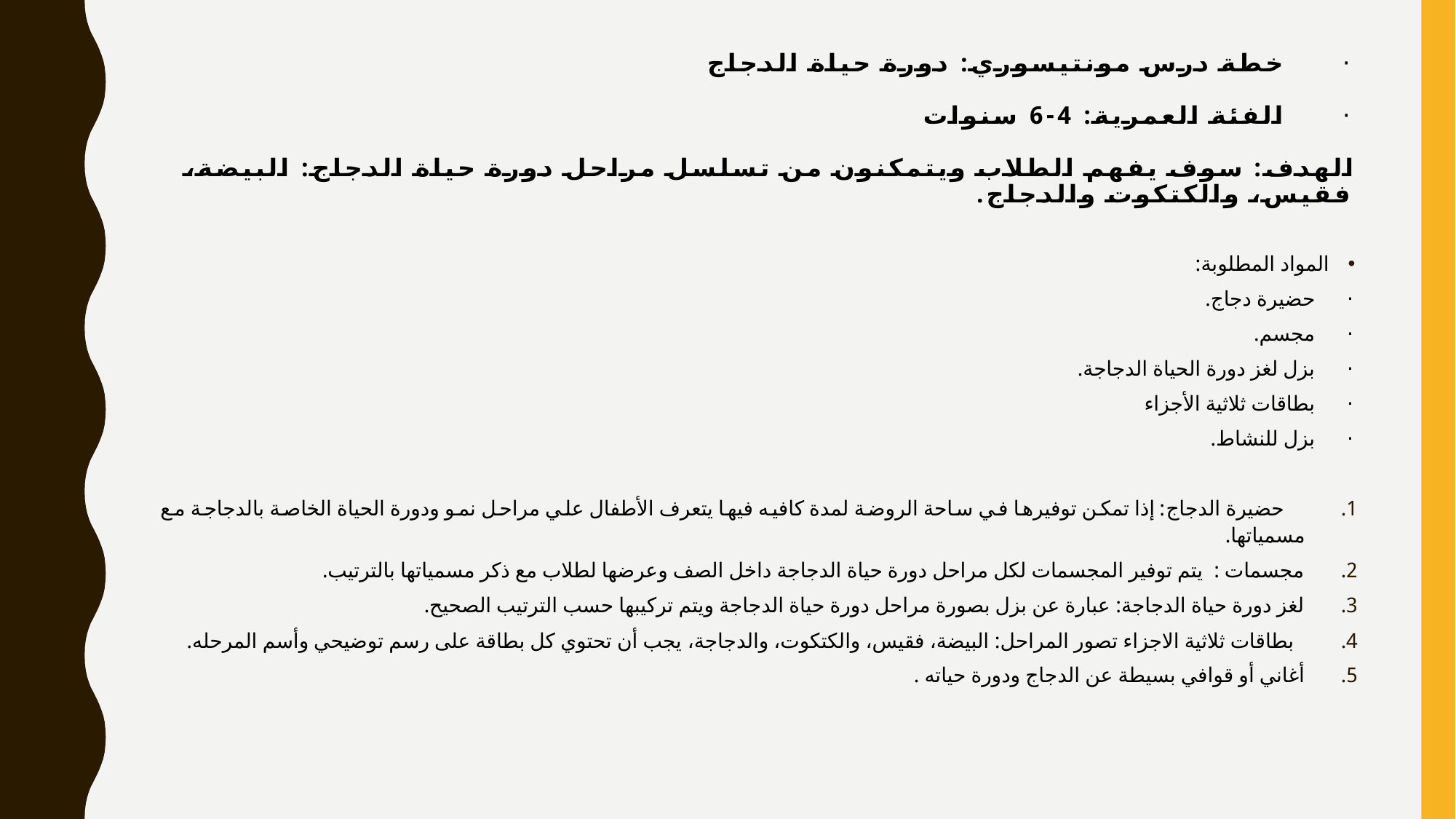

# ·      خطة درس مونتيسوري: دورة حياة الدجاج   ·      الفئة العمرية: 4-6 سنوات   الهدف: سوف يفهم الطلاب ويتمكنون من تسلسل مراحل دورة حياة الدجاج: البيضة، فقيس، والكتكوت والدجاج.
المواد المطلوبة:
·      حضيرة دجاج.
·      مجسم.
·      بزل لغز دورة الحياة الدجاجة.
·      بطاقات ثلاثية الأجزاء
·      بزل للنشاط.

    حضيرة الدجاج: إذا تمكن توفيرها في ساحة الروضة لمدة كافيه فيها يتعرف الأطفال علي مراحل نمو ودورة الحياة الخاصة بالدجاجة مع مسمياتها.
مجسمات :  يتم توفير المجسمات لكل مراحل دورة حياة الدجاجة داخل الصف وعرضها لطلاب مع ذكر مسمياتها بالترتيب.
لغز دورة حياة الدجاجة: عبارة عن بزل بصورة مراحل دورة حياة الدجاجة ويتم تركيبها حسب الترتيب الصحيح.
  بطاقات ثلاثية الاجزاء تصور المراحل: البيضة، فقيس، والكتكوت، والدجاجة، يجب أن تحتوي كل بطاقة على رسم توضيحي وأسم المرحله.
أغاني أو قوافي بسيطة عن الدجاج ودورة حياته .